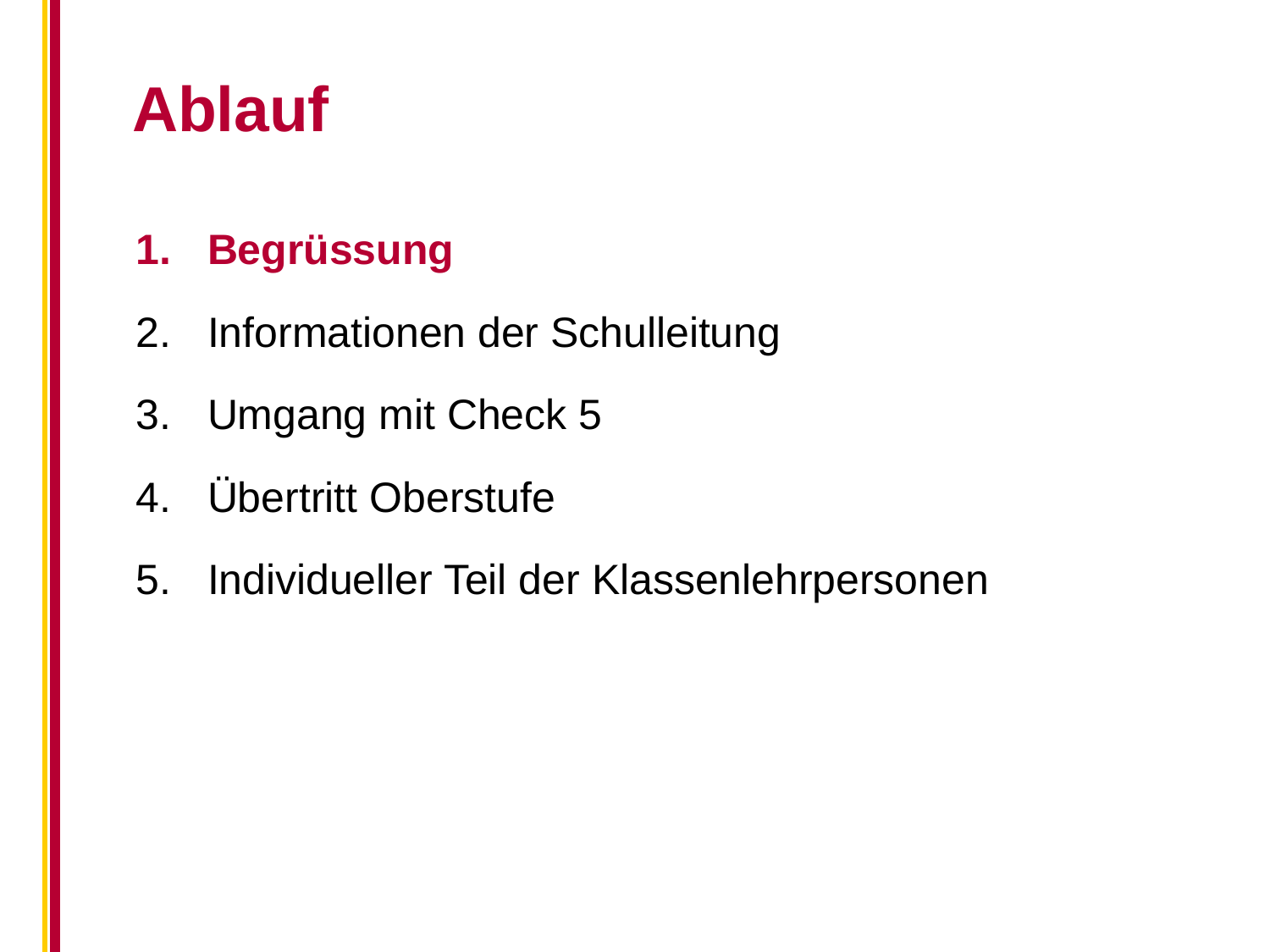

Ablauf
Begrüssung
Informationen der Schulleitung
Umgang mit Check 5
Übertritt Oberstufe
Individueller Teil der Klassenlehrpersonen